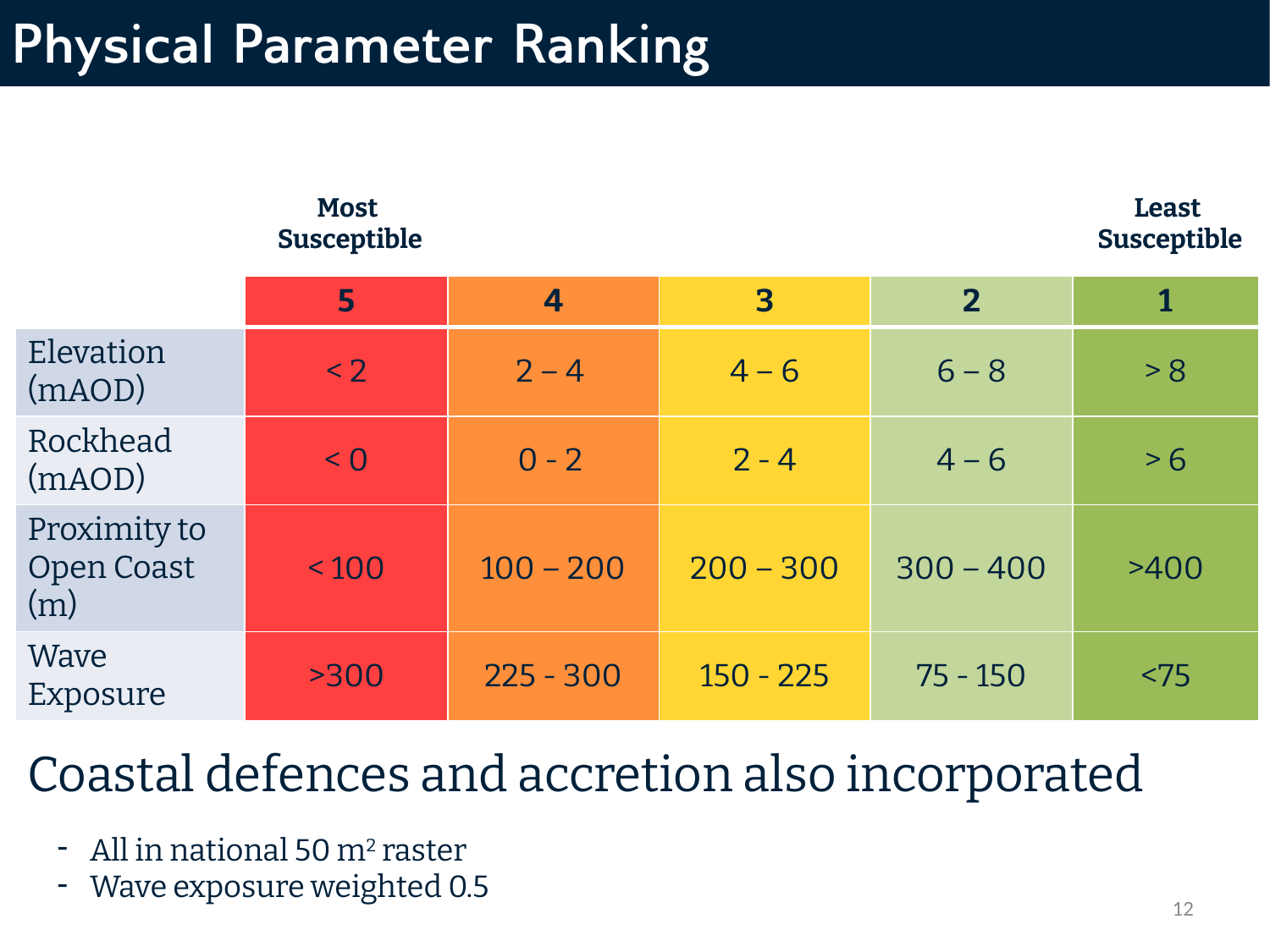

# Physical Parameter Ranking
Most
Susceptible

Least
Susceptible

|  | 5 | 4 | 3 | 2 | 1 |
| --- | --- | --- | --- | --- | --- |
| Elevation (mAOD) | < 2 | 2 – 4 | 4 – 6 | 6 – 8 | > 8 |
| Rockhead (mAOD) | < 0 | 0 - 2 | 2 - 4 | 4 – 6 | > 6 |
| Proximity to Open Coast (m) | < 100 | 100 – 200 | 200 – 300 | 300 – 400 | >400 |
| Wave Exposure | >300 | 225 - 300 | 150 - 225 | 75 - 150 | <75 |
Coastal defences and accretion also incorporated
 All in national 50 m2 raster
 Wave exposure weighted 0.5

12